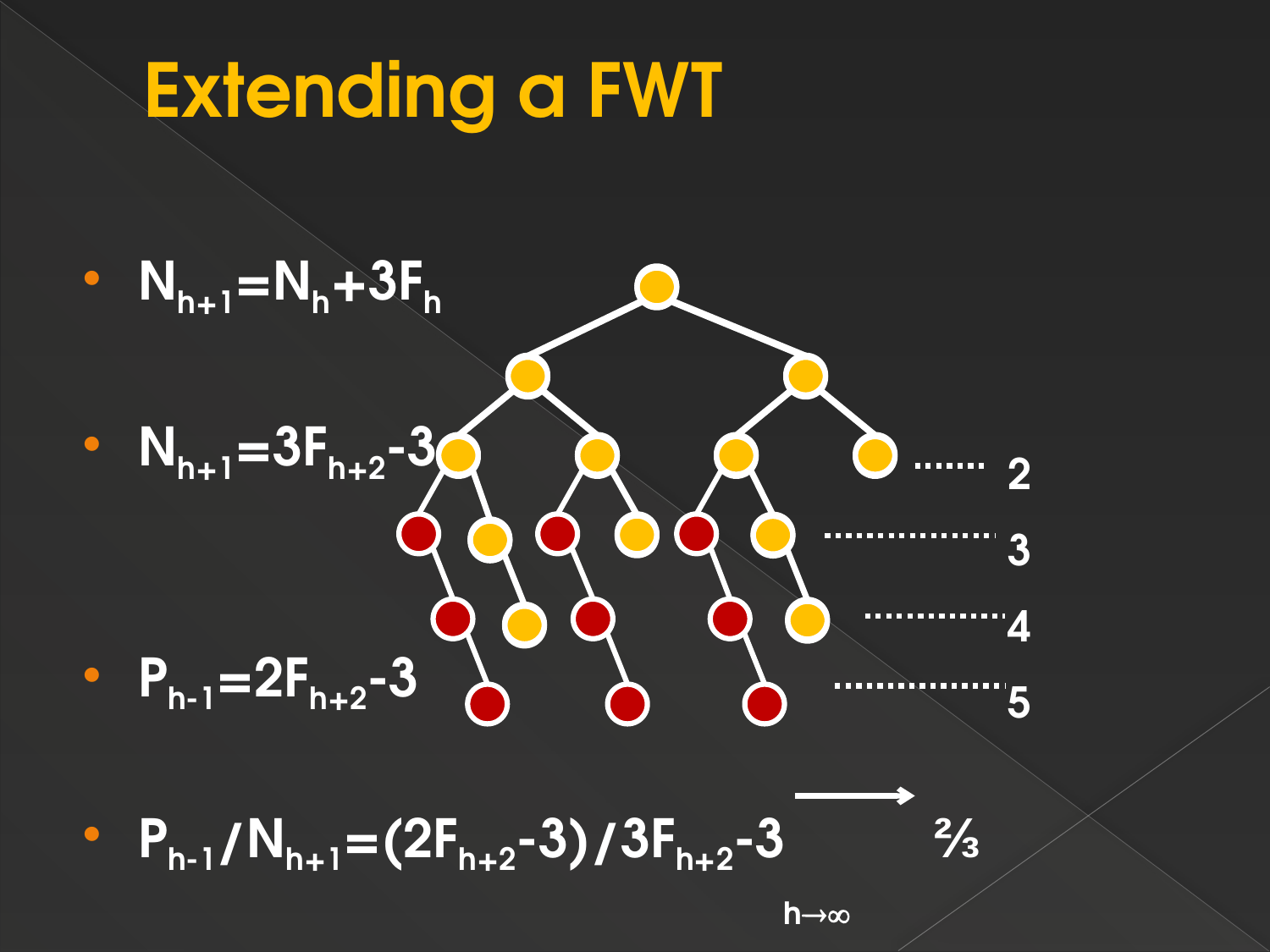

Extending a FWT
Nh+1=Nh+3Fh

Nh+1=3Fh+2-3

Ph-1=2Fh+2-3

Ph-1/Nh+1=(2Fh+2-3)/3Fh+2-3          ⅔
                      h→∞

2
3
4
5